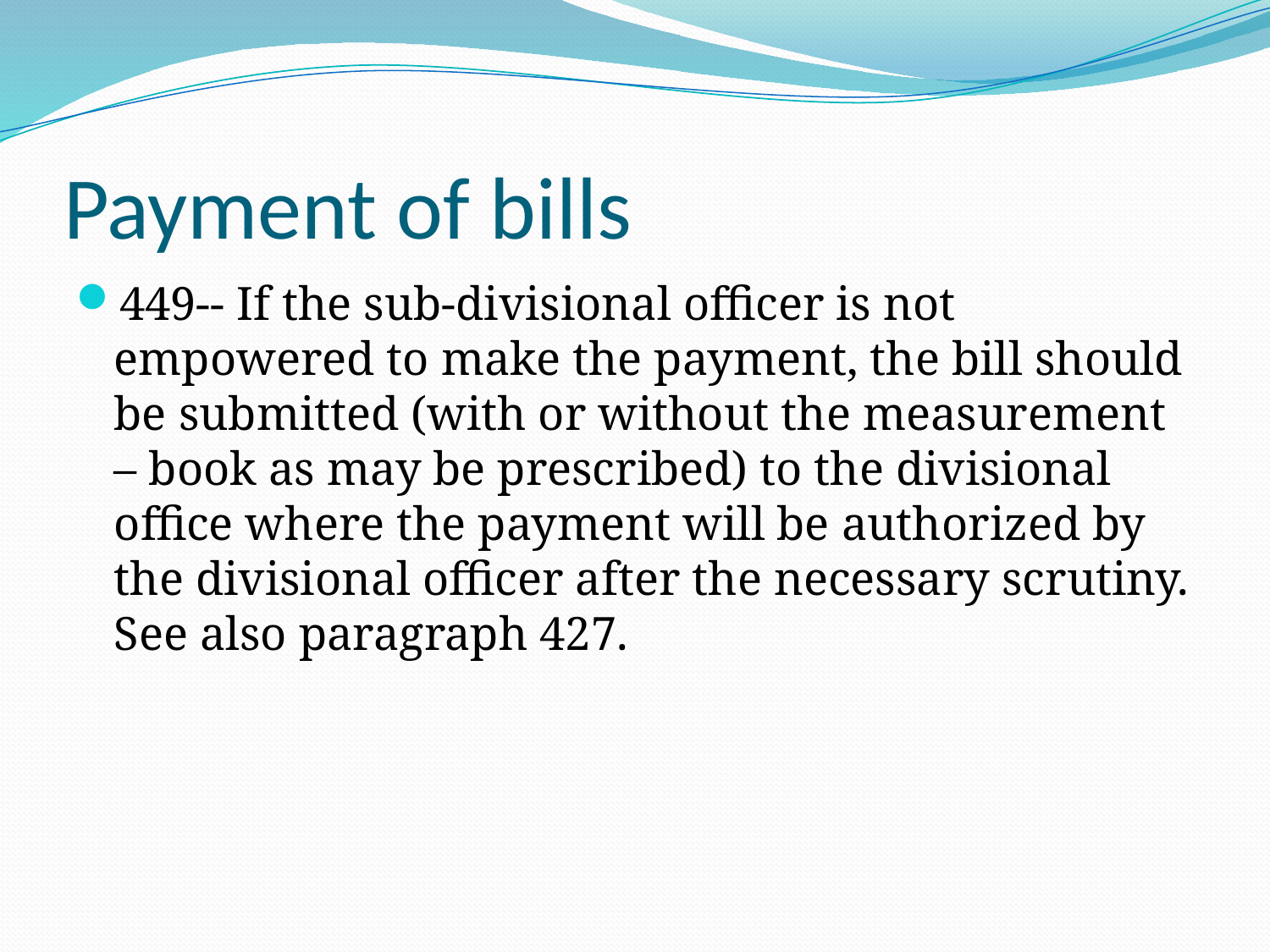

# Payment of bills
449-- If the sub-divisional officer is not empowered to make the payment, the bill should be submitted (with or without the measurement – book as may be prescribed) to the divisional office where the payment will be authorized by the divisional officer after the necessary scrutiny. See also paragraph 427.